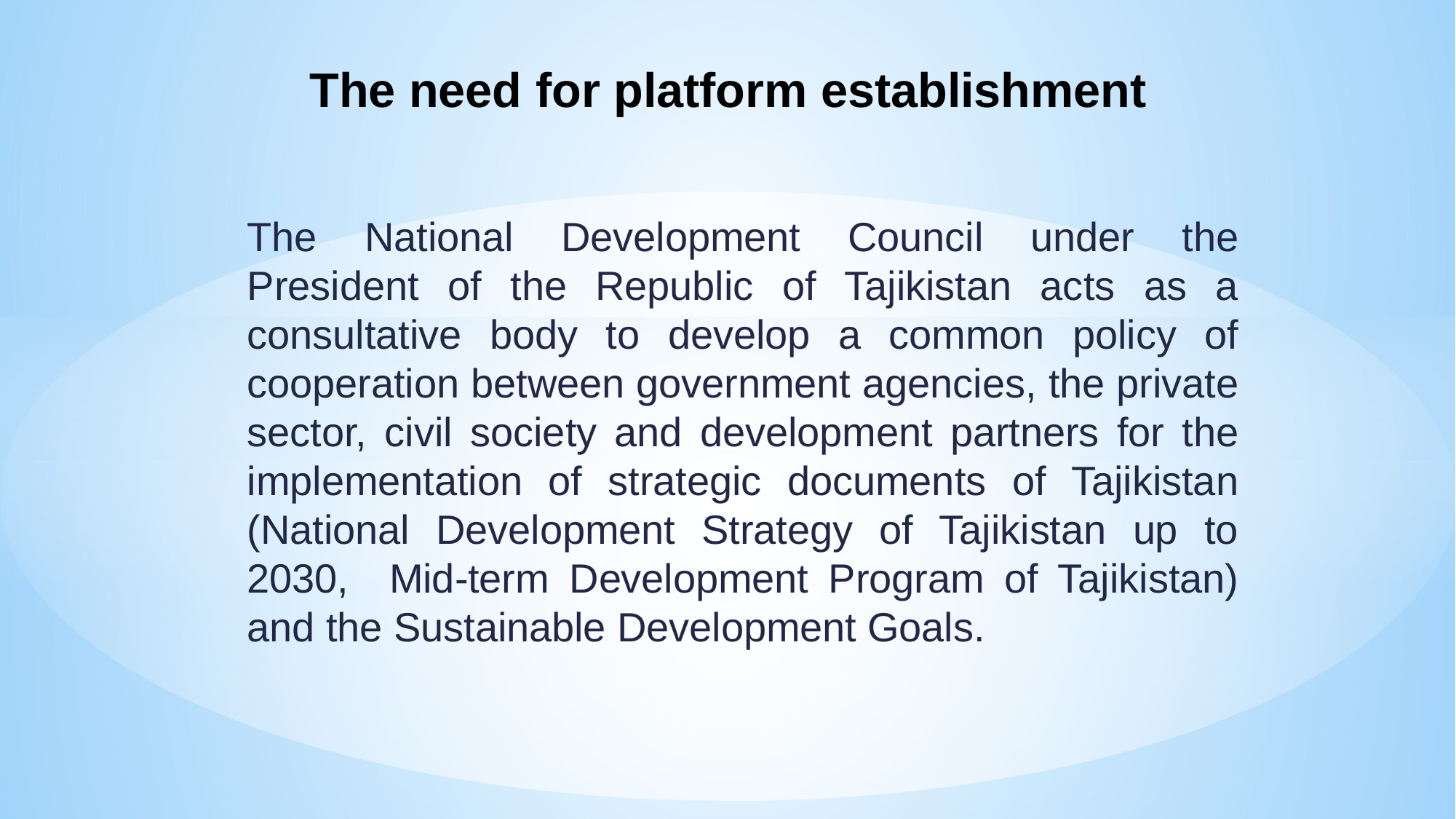

# The need for platform establishment
The National Development Council under the President of the Republic of Tajikistan acts as a consultative body to develop a common policy of cooperation between government agencies, the private sector, civil society and development partners for the implementation of strategic documents of Tajikistan (National Development Strategy of Tajikistan up to 2030,  Mid-term Development Program of Tajikistan) and the Sustainable Development Goals.